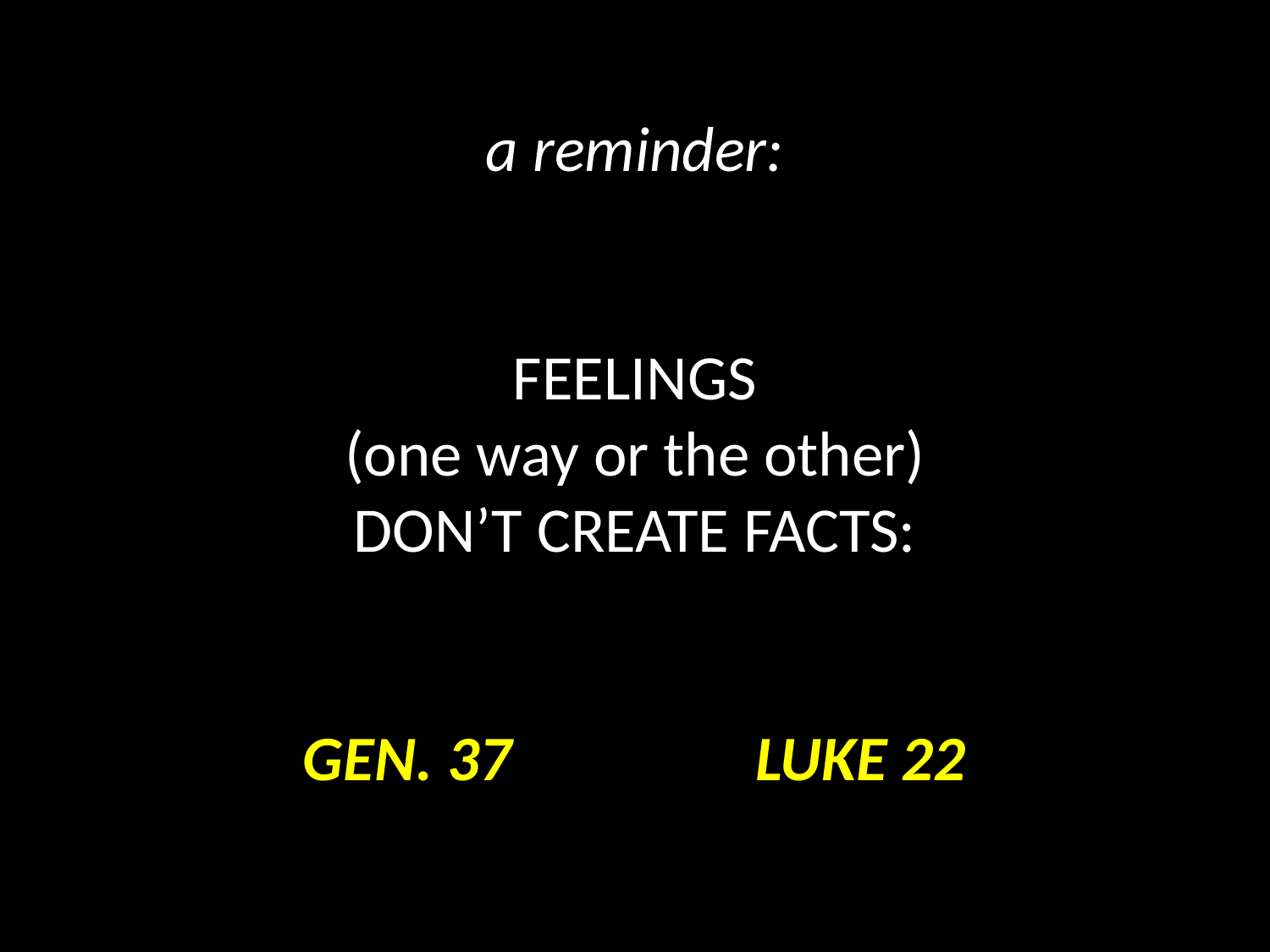

# a reminder: FEELINGS (one way or the other) DON’T CREATE FACTS: GEN. 37                 LUKE 22